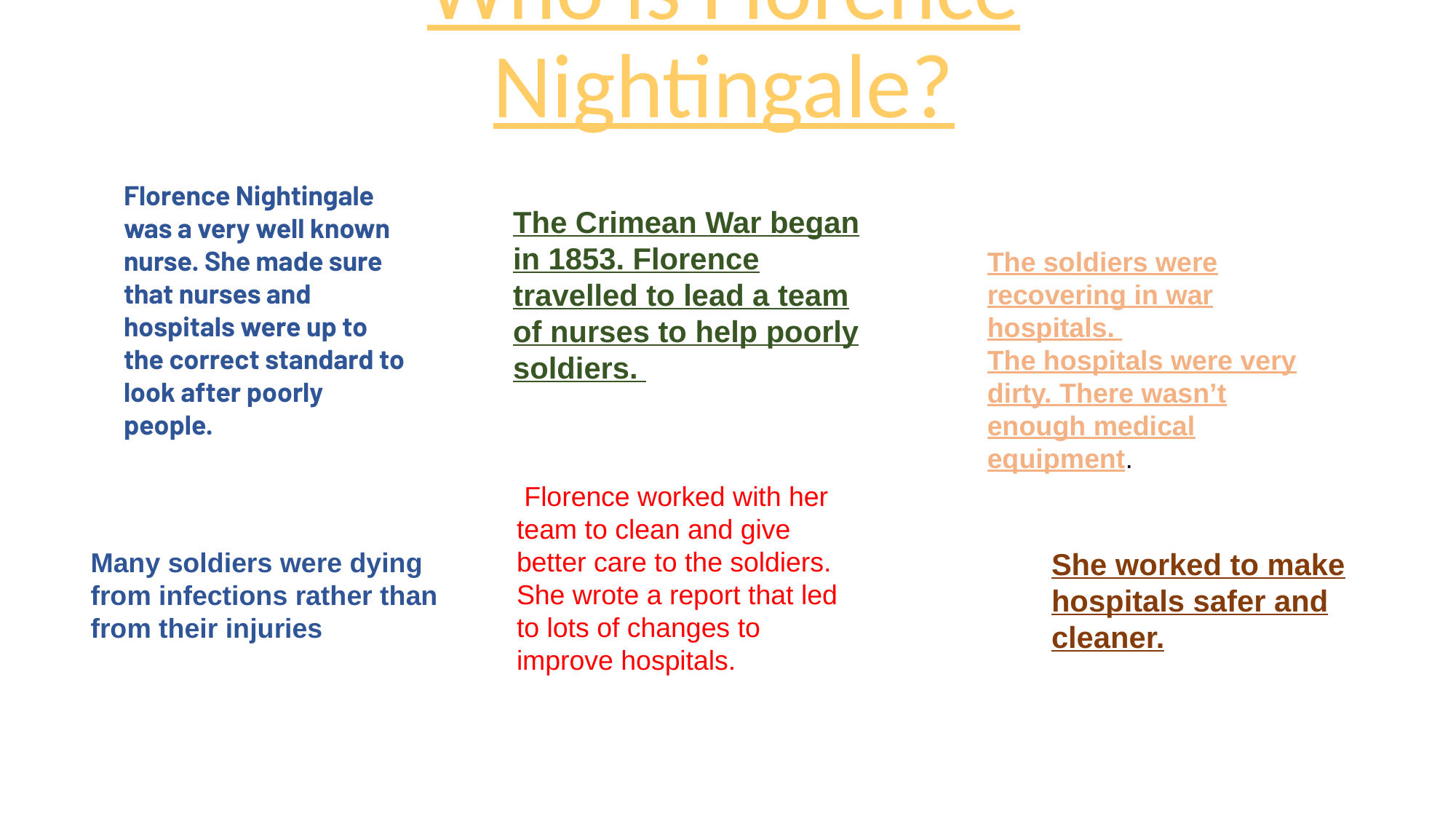

# Who is Florence Nightingale?
Florence Nightingale was a very well known nurse. She made sure that nurses and hospitals were up to the correct standard to look after poorly people.

The Crimean War began in 1853. Florence travelled to lead a team of nurses to help poorly soldiers.
The soldiers were recovering in war hospitals.
The hospitals were very dirty. There wasn’t enough medical equipment.

 Florence worked with her team to clean and give better care to the soldiers. She wrote a report that led to lots of changes to improve hospitals.
Many soldiers were dying from infections rather than from their injuries
She worked to make hospitals safer and cleaner.